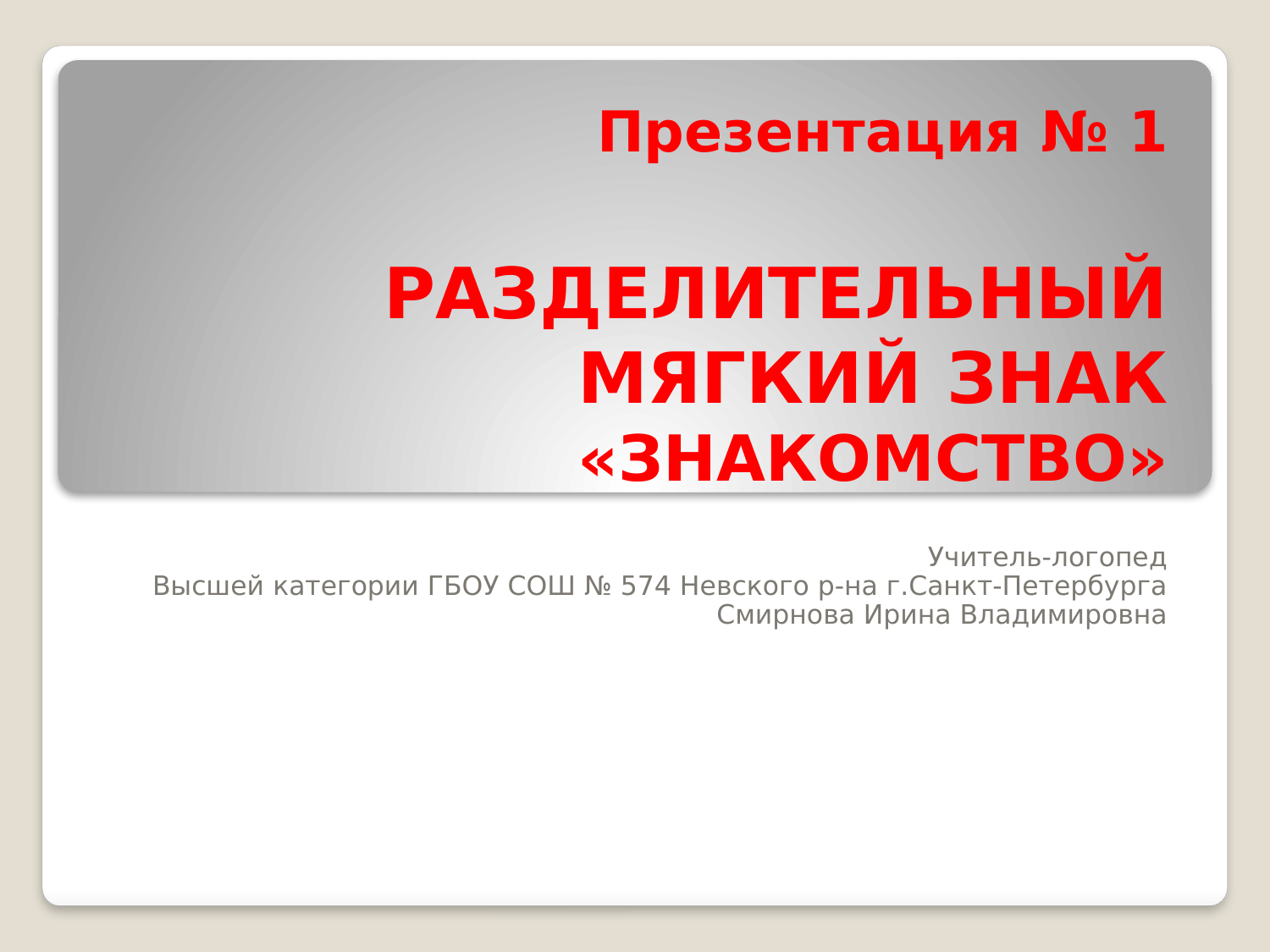

# Презентация № 1 РАЗДЕЛИТЕЛЬНЫЙ МЯГКИЙ ЗНАК «ЗНАКОМСТВО»

Учитель-логопед
Высшей категории ГБОУ СОШ № 574 Невского р-на г.Санкт-Петербурга
Смирнова Ирина Владимировна